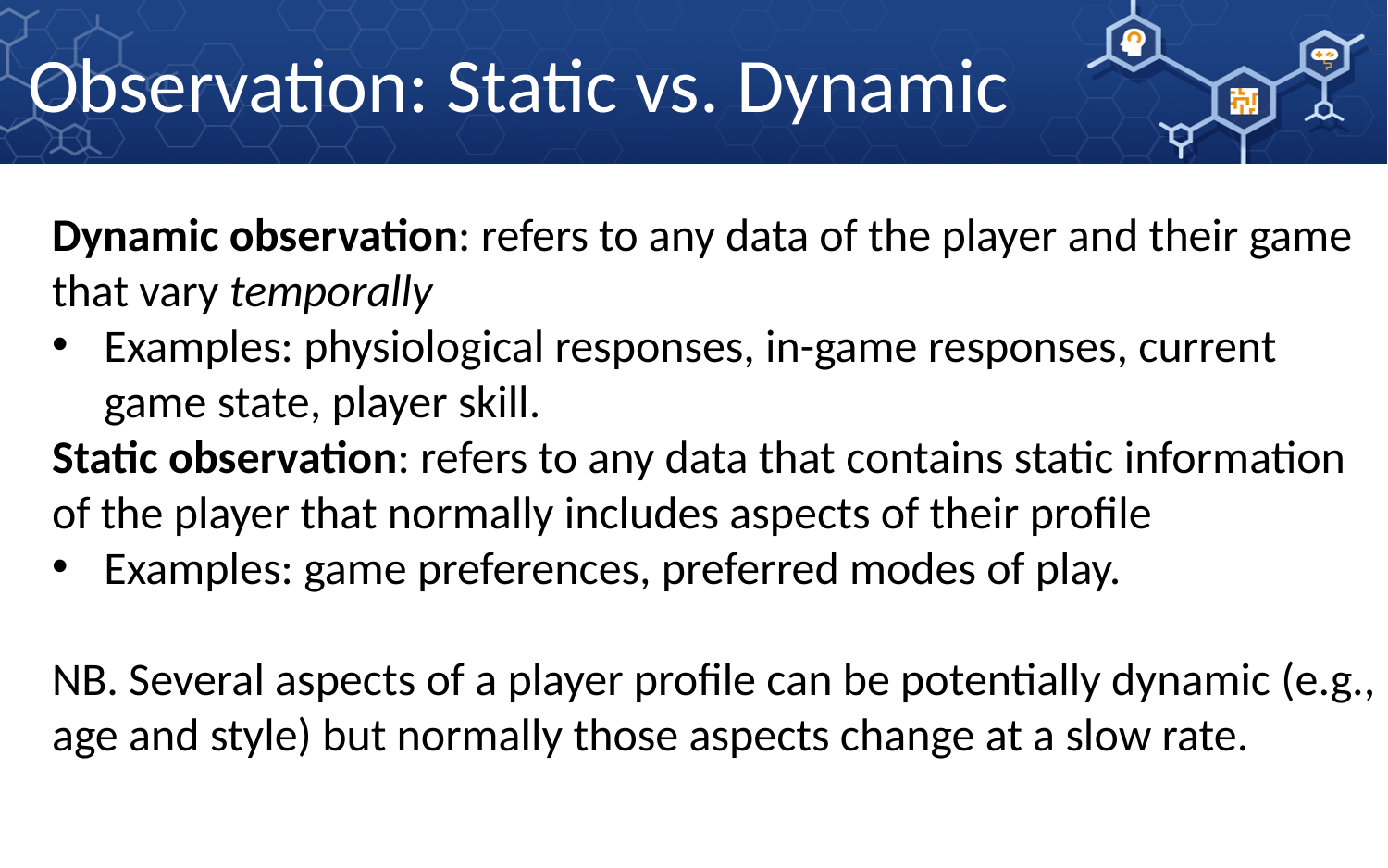

Observation: Static vs. Dynamic
Dynamic observation: refers to any data of the player and their game that vary temporally
Examples: physiological responses, in-game responses, current game state, player skill.
Static observation: refers to any data that contains static information of the player that normally includes aspects of their profile
Examples: game preferences, preferred modes of play.

NB. Several aspects of a player profile can be potentially dynamic (e.g., age and style) but normally those aspects change at a slow rate.